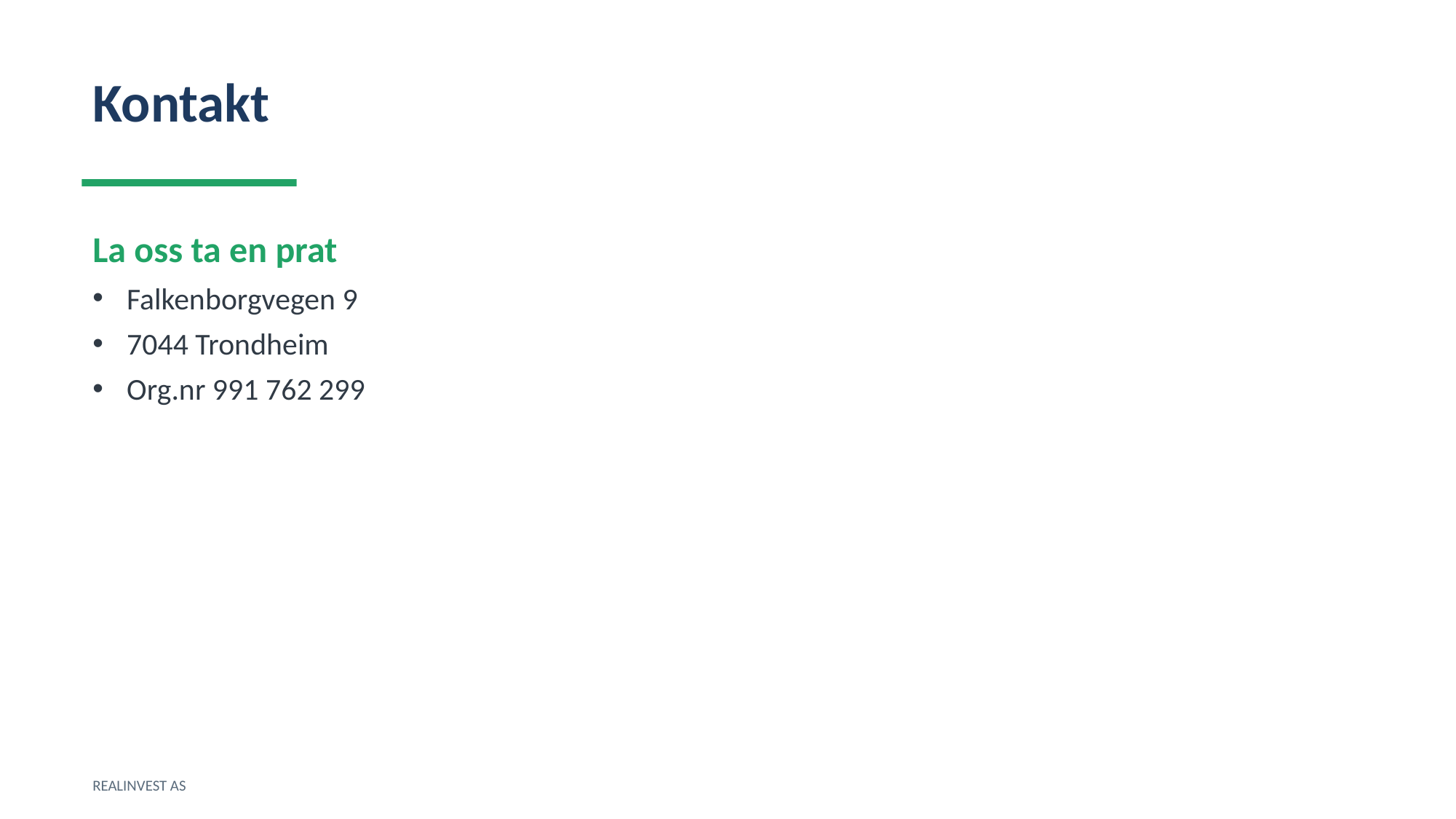

Kontakt

La oss ta en prat
Falkenborgvegen 9
7044 Trondheim
Org.nr 991 762 299
REALINVEST AS